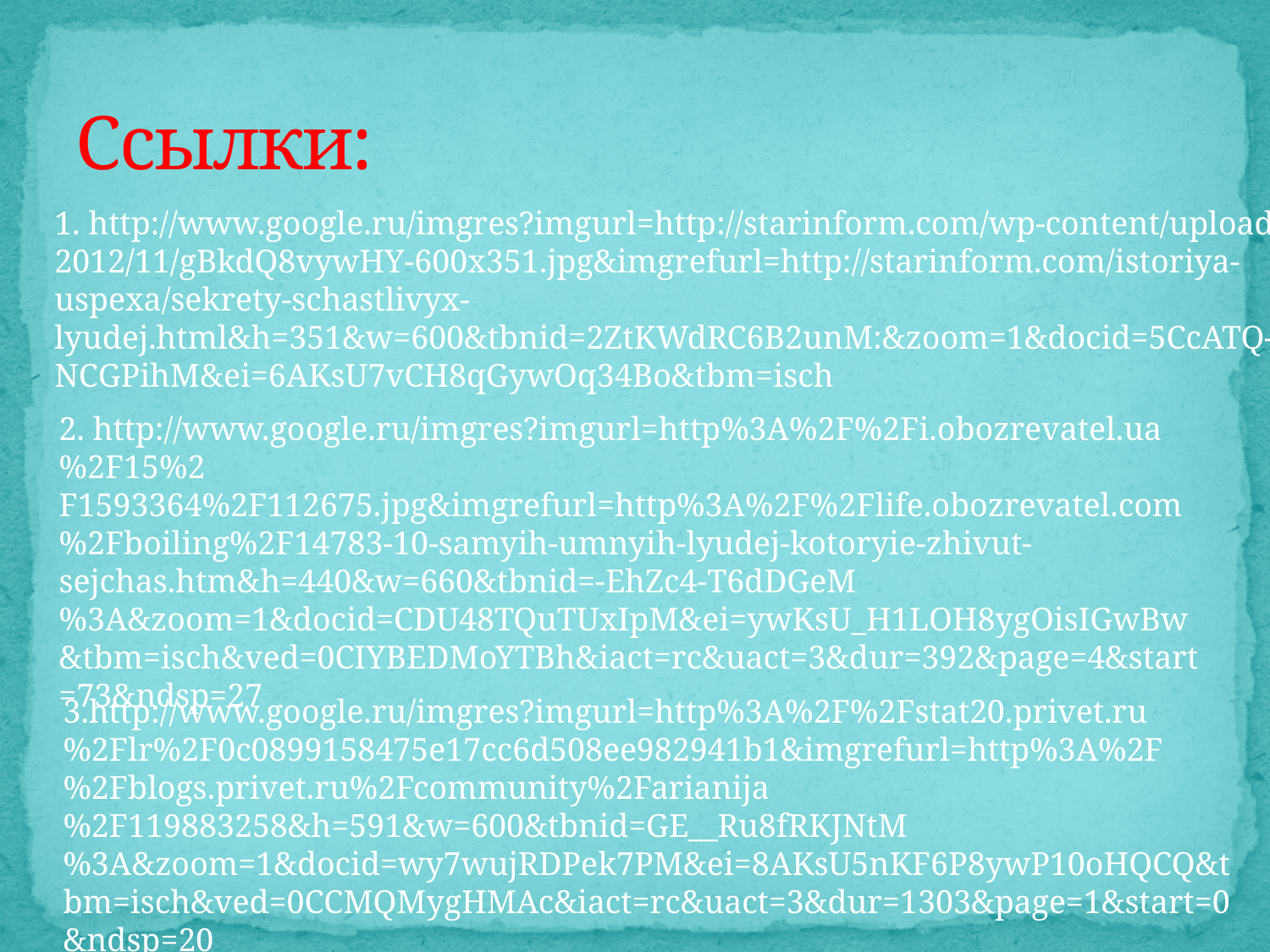

# Ссылки:
1. http://www.google.ru/imgres?imgurl=http://starinform.com/wp-content/uploads/2012/11/gBkdQ8vywHY-600x351.jpg&imgrefurl=http://starinform.com/istoriya-uspexa/sekrety-schastlivyx-lyudej.html&h=351&w=600&tbnid=2ZtKWdRC6B2unM:&zoom=1&docid=5CcATQ-NCGPihM&ei=6AKsU7vCH8qGywOq34Bo&tbm=isch
2. http://www.google.ru/imgres?imgurl=http%3A%2F%2Fi.obozrevatel.ua%2F15%2
F1593364%2F112675.jpg&imgrefurl=http%3A%2F%2Flife.obozrevatel.com%2Fboiling%2F14783-10-samyih-umnyih-lyudej-kotoryie-zhivut-sejchas.htm&h=440&w=660&tbnid=-EhZc4-T6dDGeM%3A&zoom=1&docid=CDU48TQuTUxIpM&ei=ywKsU_H1LOH8ygOisIGwBw&tbm=isch&ved=0CIYBEDMoYTBh&iact=rc&uact=3&dur=392&page=4&start=73&ndsp=27
3.http://www.google.ru/imgres?imgurl=http%3A%2F%2Fstat20.privet.ru%2Flr%2F0c0899158475e17cc6d508ee982941b1&imgrefurl=http%3A%2F%2Fblogs.privet.ru%2Fcommunity%2Farianija%2F119883258&h=591&w=600&tbnid=GE__Ru8fRKJNtM%3A&zoom=1&docid=wy7wujRDPek7PM&ei=8AKsU5nKF6P8ywP10oHQCQ&tbm=isch&ved=0CCMQMygHMAc&iact=rc&uact=3&dur=1303&page=1&start=0&ndsp=20